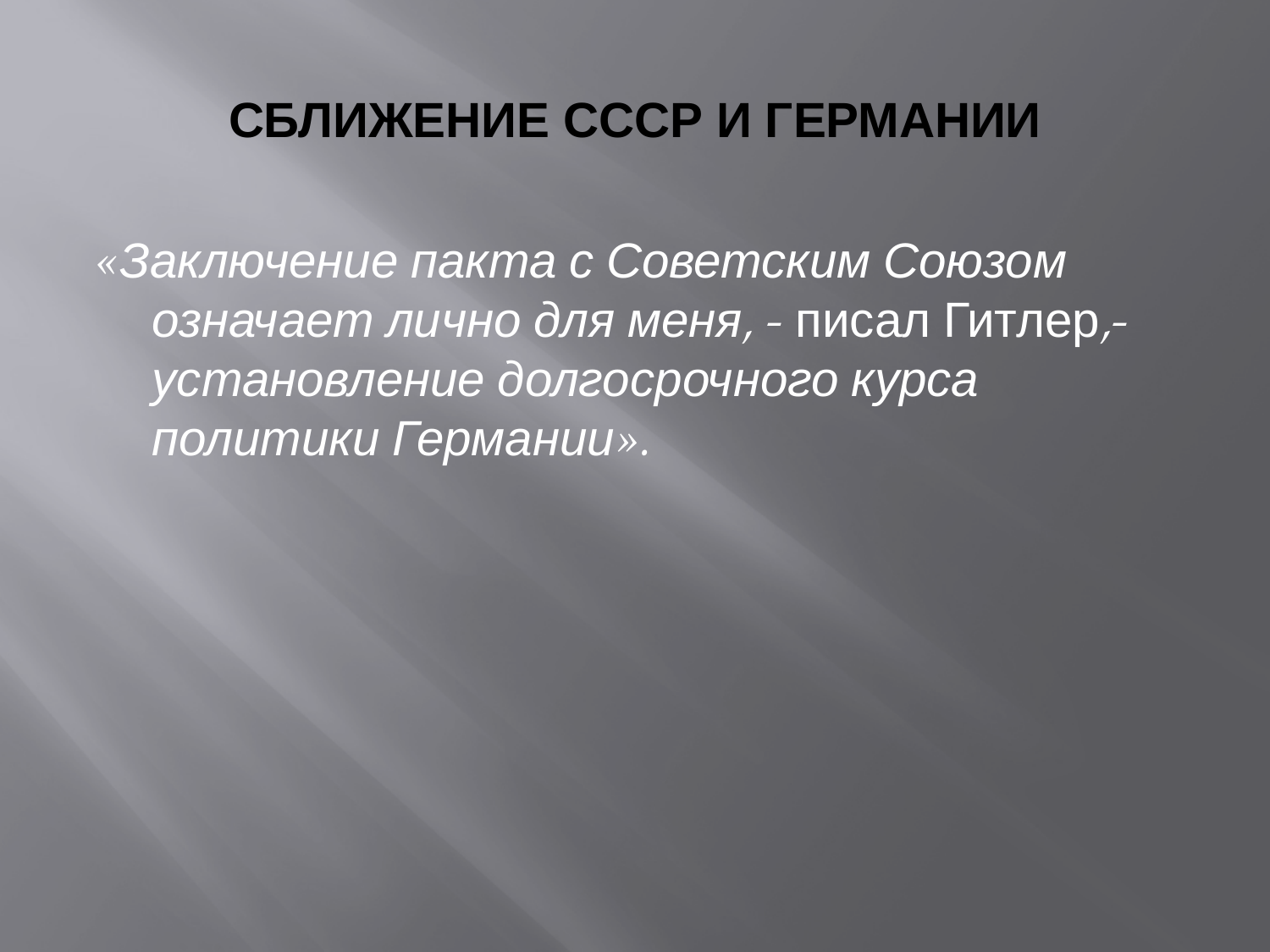

# СБЛИЖЕНИЕ СССР И ГЕРМАНИИ
«Заключение пакта с Советским Союзом означает лично для меня, - писал Гитлер,- установление долгосрочного курса политики Германии».